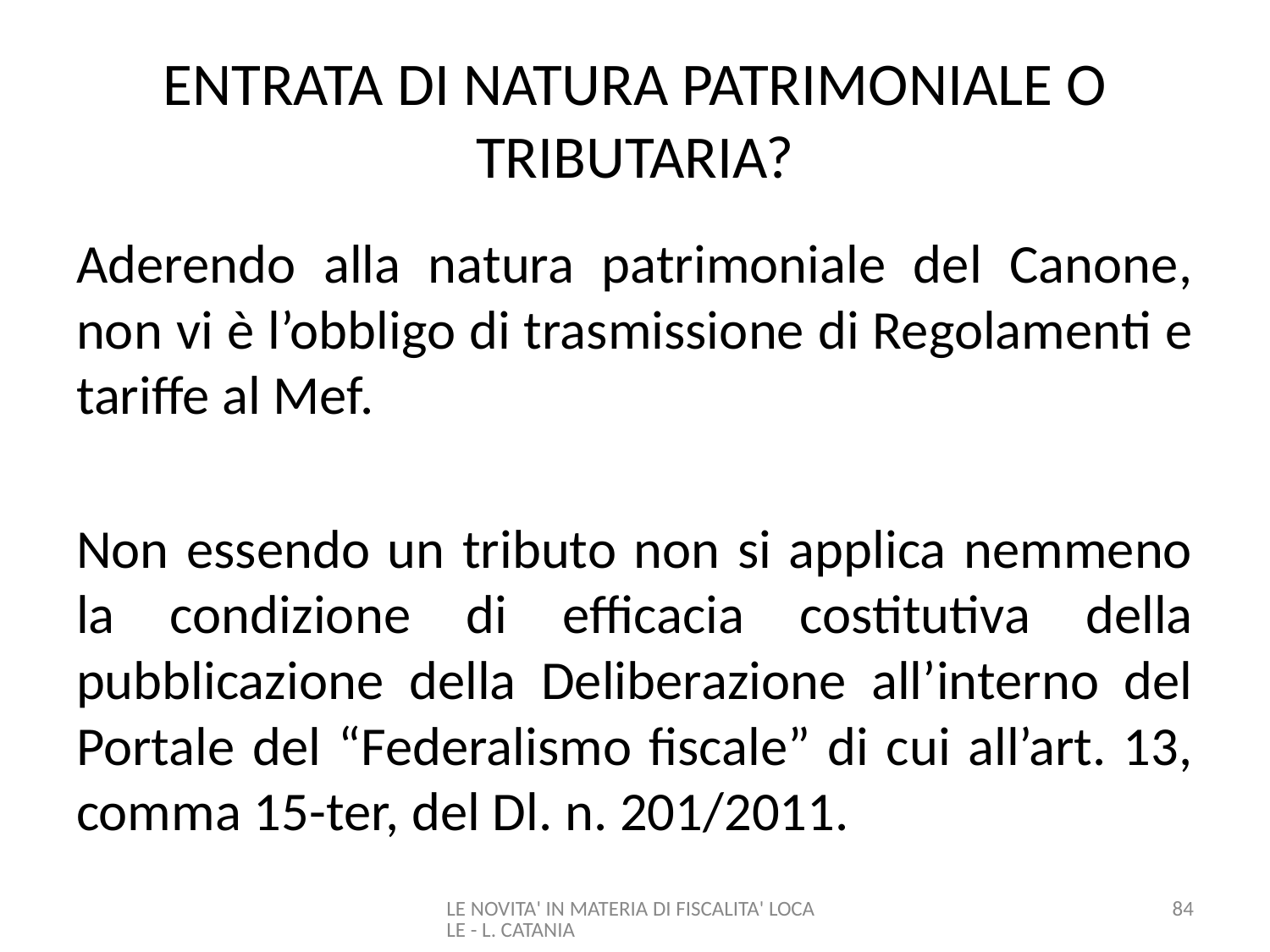

# ENTRATA DI NATURA PATRIMONIALE O TRIBUTARIA?
Aderendo alla natura patrimoniale del Canone, non vi è l’obbligo di trasmissione di Regolamenti e tariffe al Mef.

Non essendo un tributo non si applica nemmeno la condizione di efficacia costitutiva della pubblicazione della Deliberazione all’interno del Portale del “Federalismo fiscale” di cui all’art. 13, comma 15-ter, del Dl. n. 201/2011.

LE NOVITA' IN MATERIA DI FISCALITA' LOCALE - L. CATANIA
84